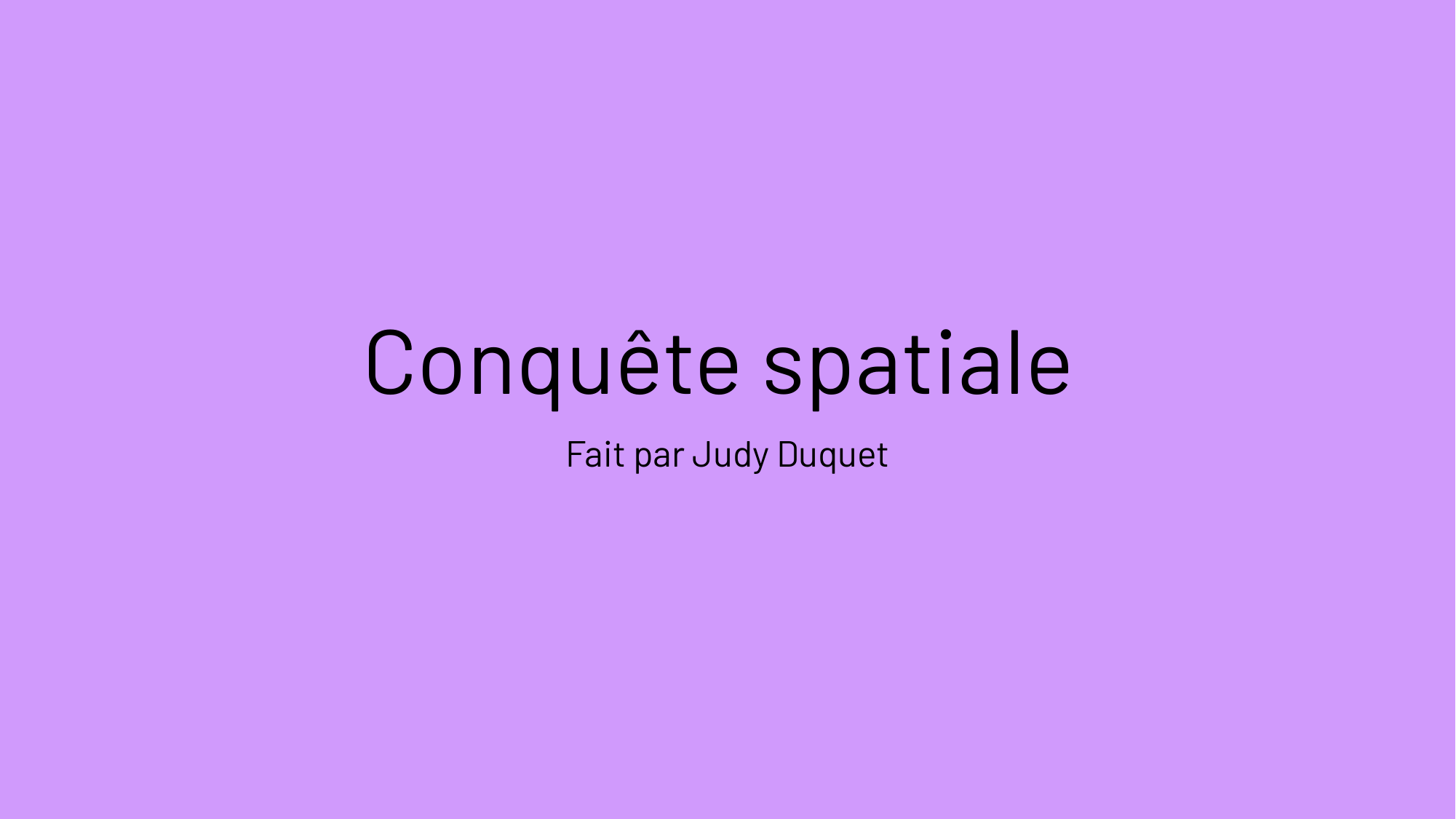

# Conquête spatiale
Fait par Judy Duquet